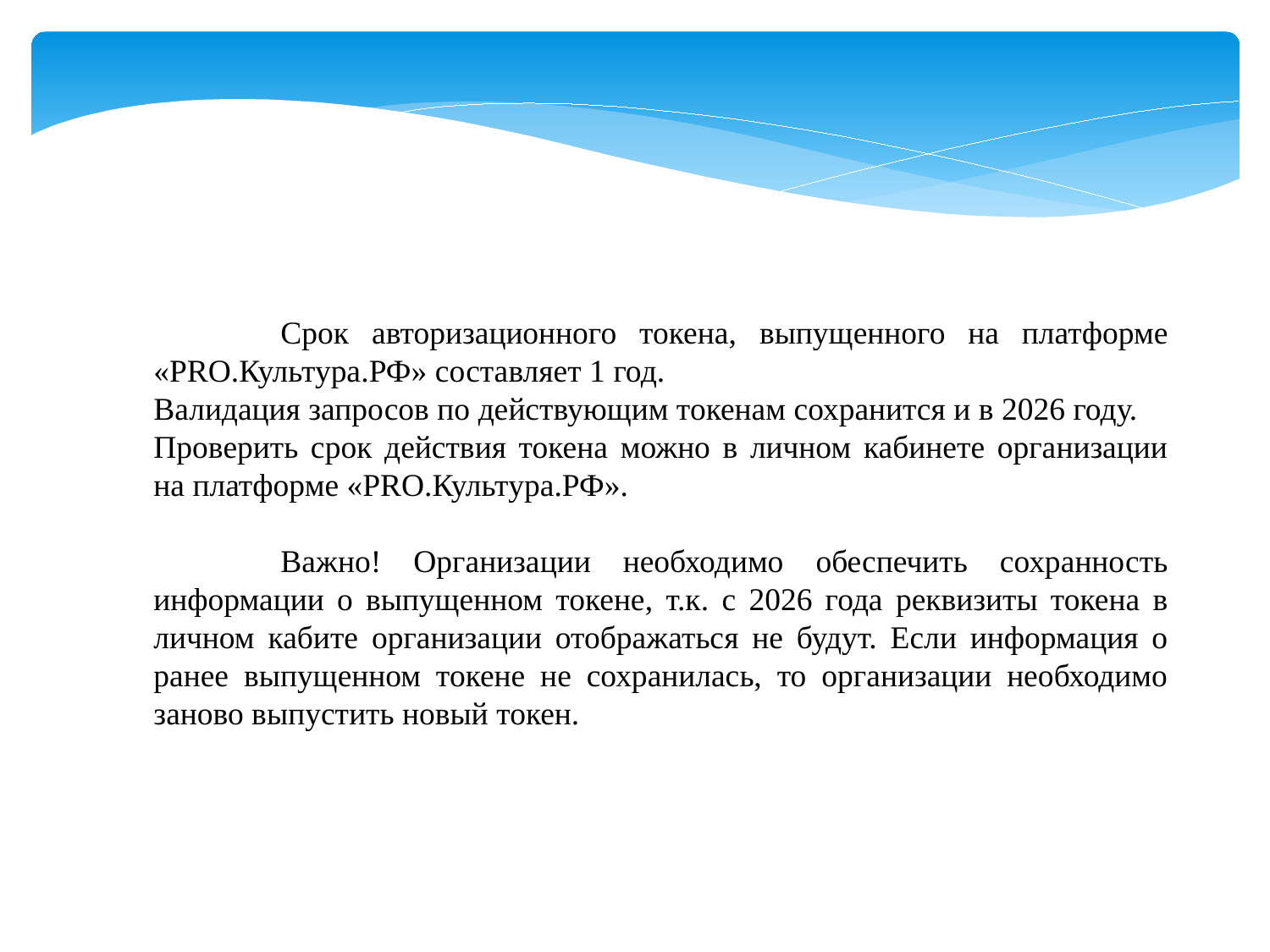

Срок авторизационного токена, выпущенного на платформе «PRO.Культура.РФ» составляет 1 год.
Валидация запросов по действующим токенам сохранится и в 2026 году.
Проверить срок действия токена можно в личном кабинете организации на платформе «PRO.Культура.РФ».

	Важно! Организации необходимо обеспечить сохранность информации о выпущенном токене, т.к. с 2026 года реквизиты токена в личном кабите организации отображаться не будут. Если информация о ранее выпущенном токене не сохранилась, то организации необходимо заново выпустить новый токен.